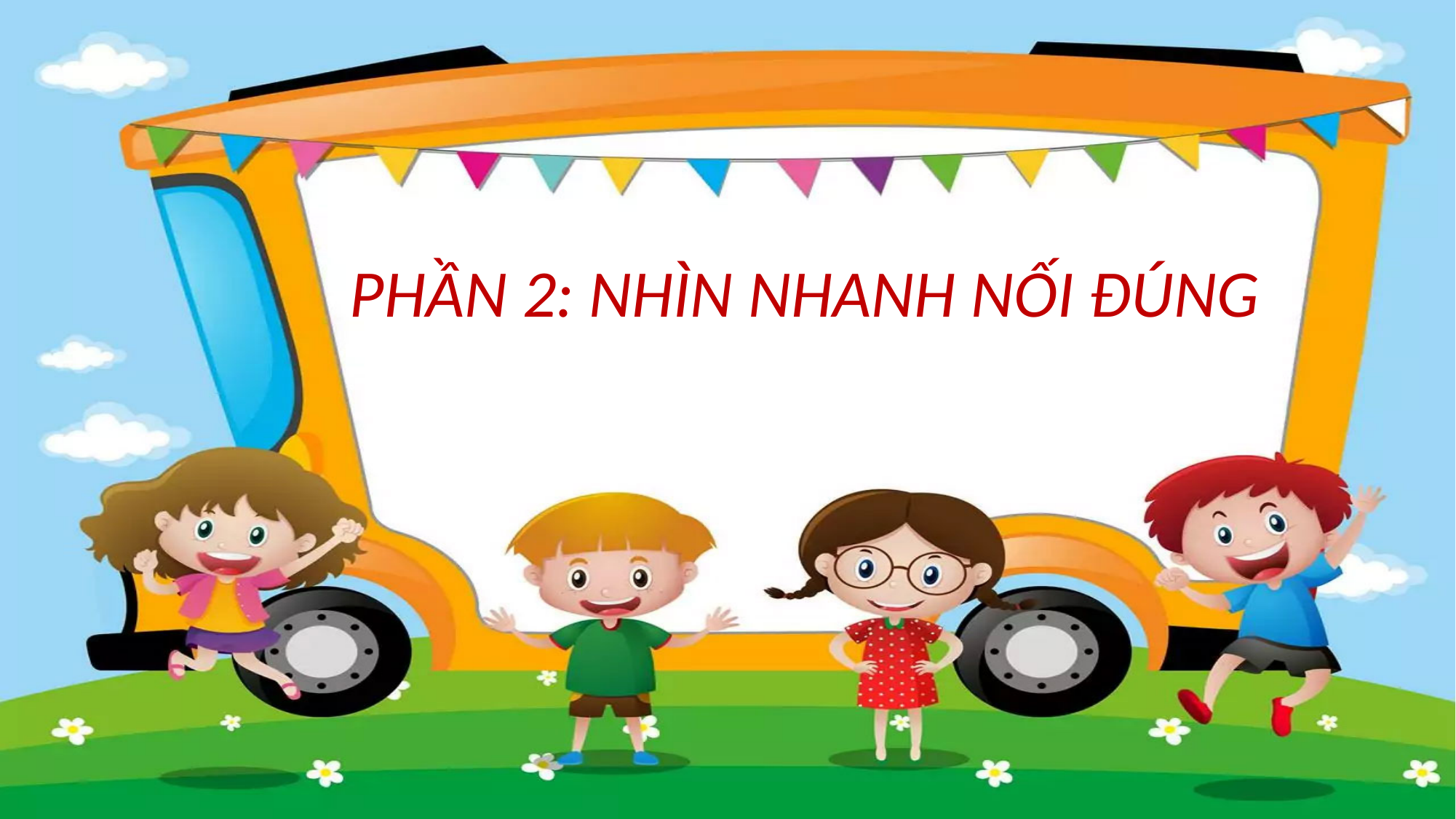

# PHẦN 2: NHÌN NHANH NỐI ĐÚNG